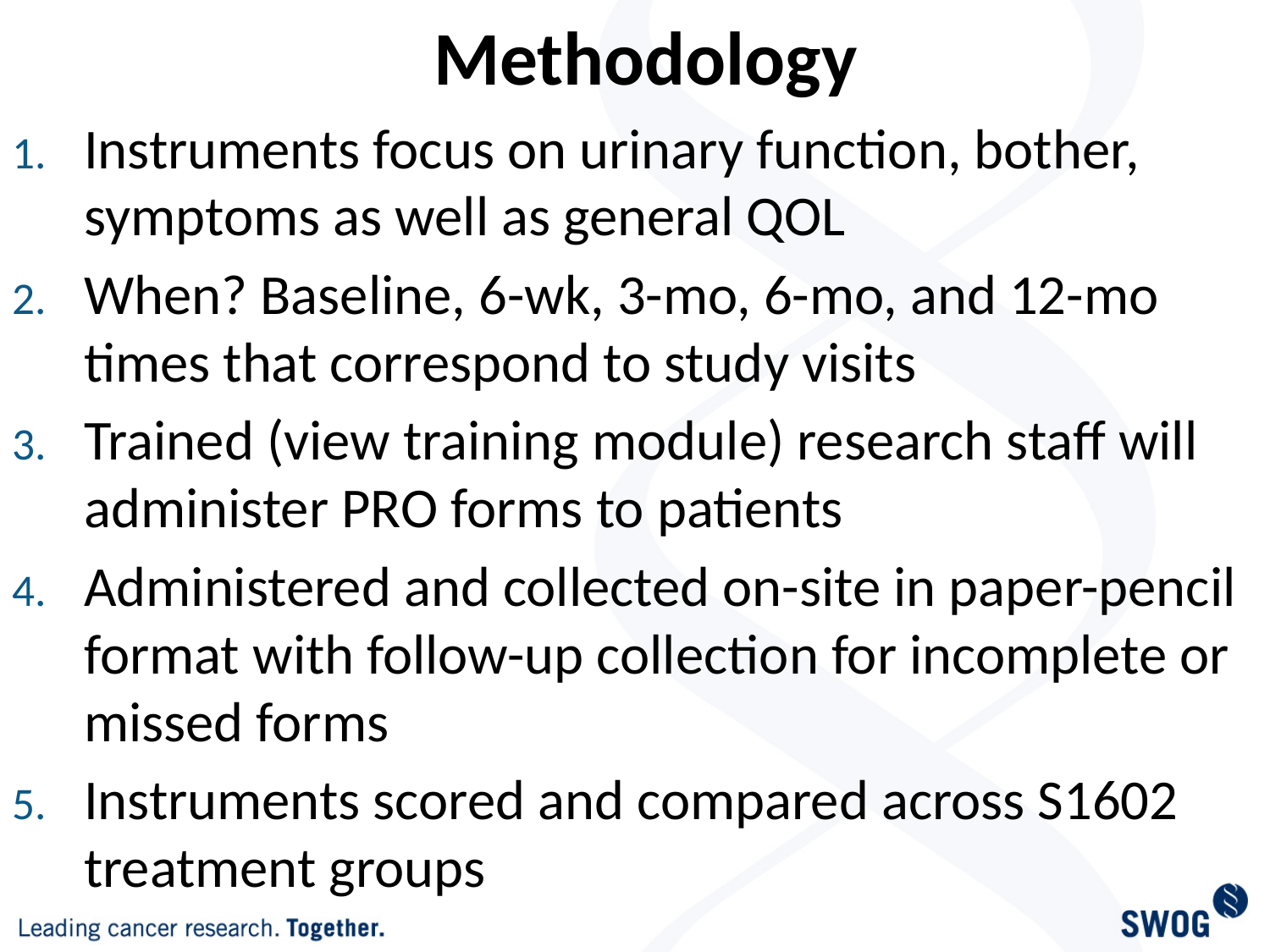

Methodology
Instruments focus on urinary function, bother, symptoms as well as general QOL
When? Baseline, 6-wk, 3-mo, 6-mo, and 12-mo times that correspond to study visits
Trained (view training module) research staff will administer PRO forms to patients
Administered and collected on-site in paper-pencil format with follow-up collection for incomplete or missed forms
Instruments scored and compared across S1602 treatment groups